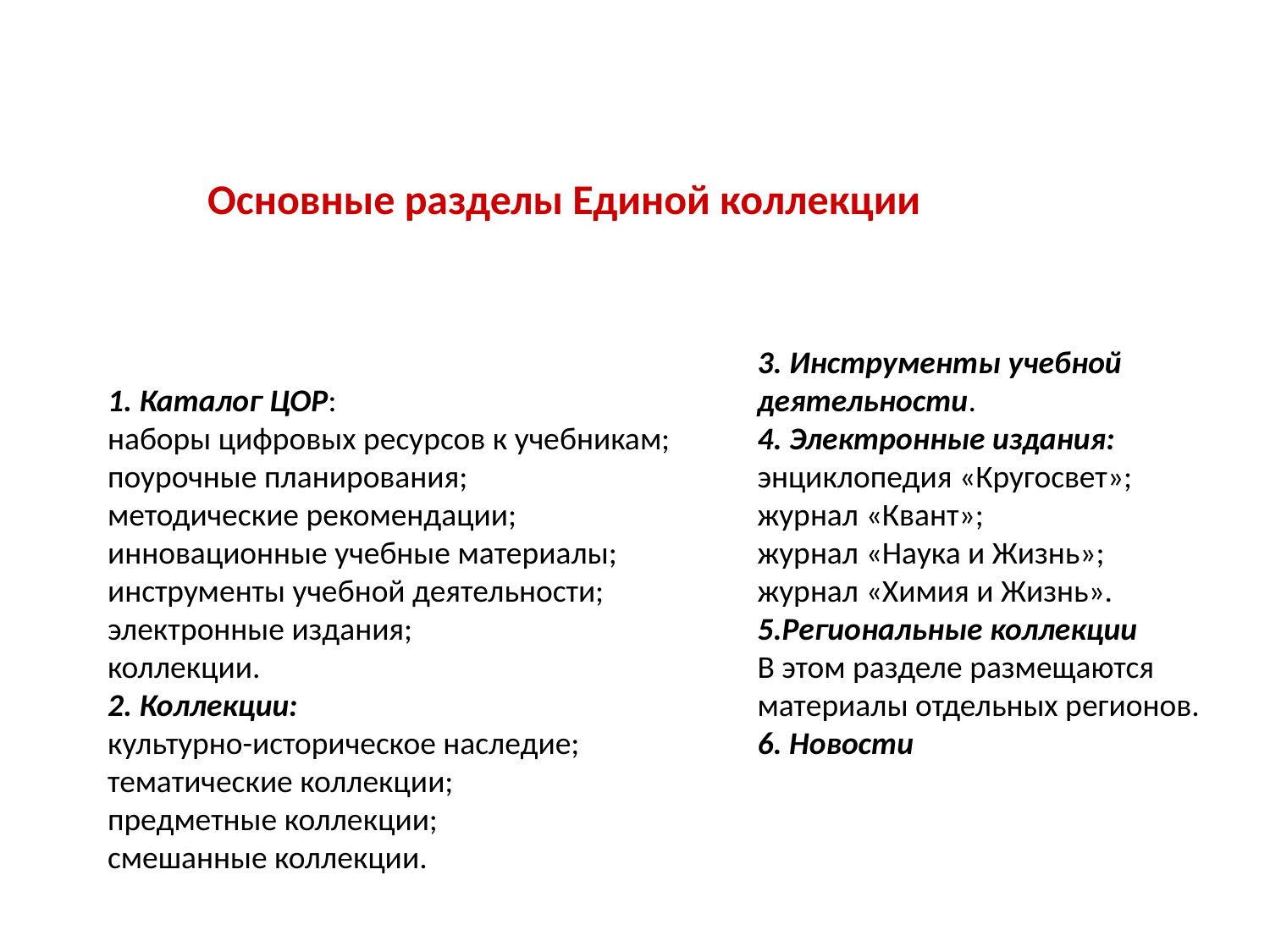

Основные разделы Единой коллекции

1. Каталог ЦОР:
наборы цифровых ресурсов к учебникам;
поурочные планирования;
методические рекомендации;
инновационные учебные материалы;
инструменты учебной деятельности;
электронные издания;
коллекции.
2. Коллекции:
культурно-историческое наследие;
тематические коллекции;
предметные коллекции;
смешанные коллекции.

3. Инструменты учебной деятельности.
4. Электронные издания:
энциклопедия «Кругосвет»;
журнал «Квант»;
журнал «Наука и Жизнь»;
журнал «Химия и Жизнь».
5.Региональные коллекции
В этом разделе размещаются материалы отдельных регионов.
6. Новости